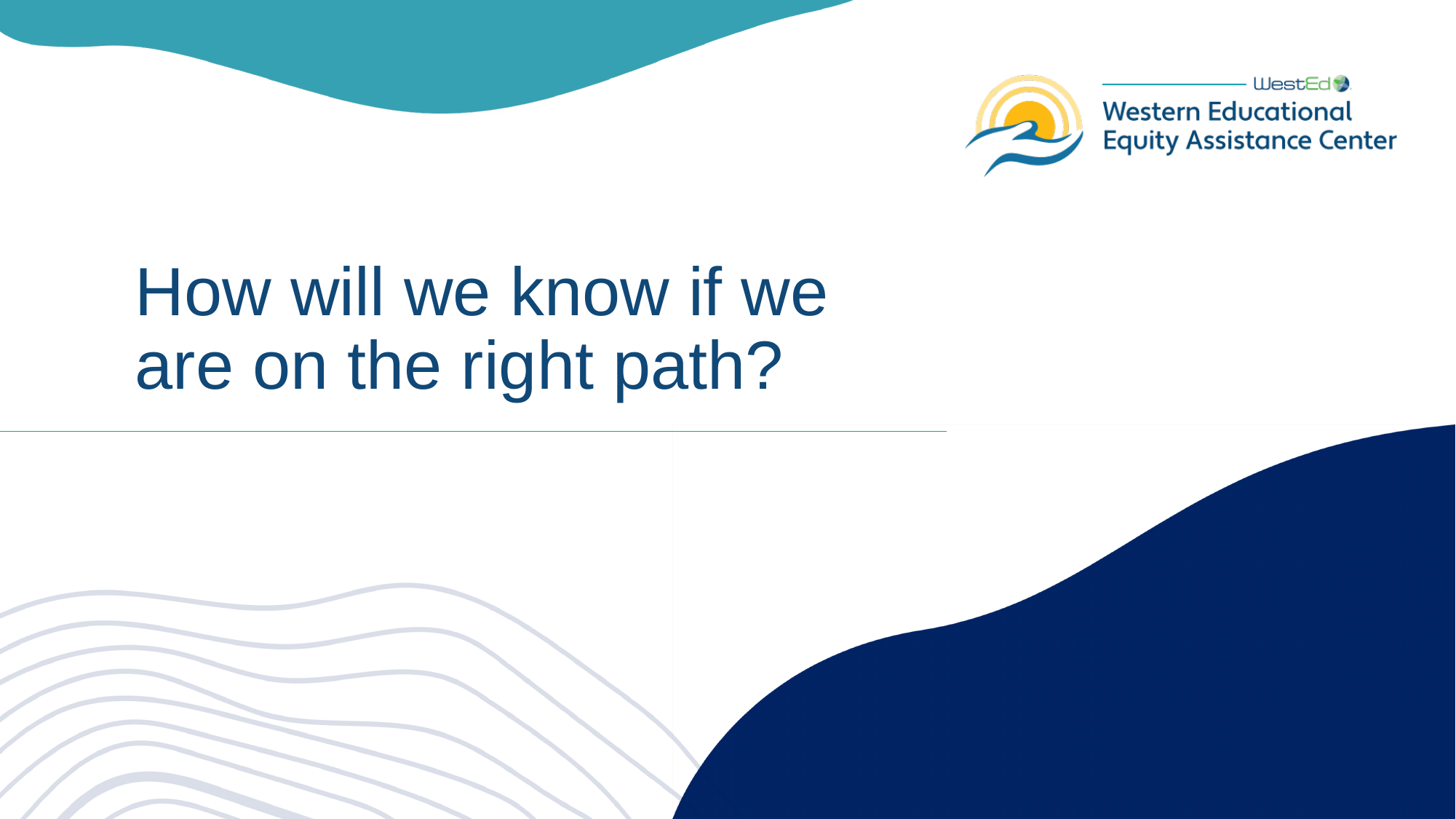

# How will we know if we are on the right path?